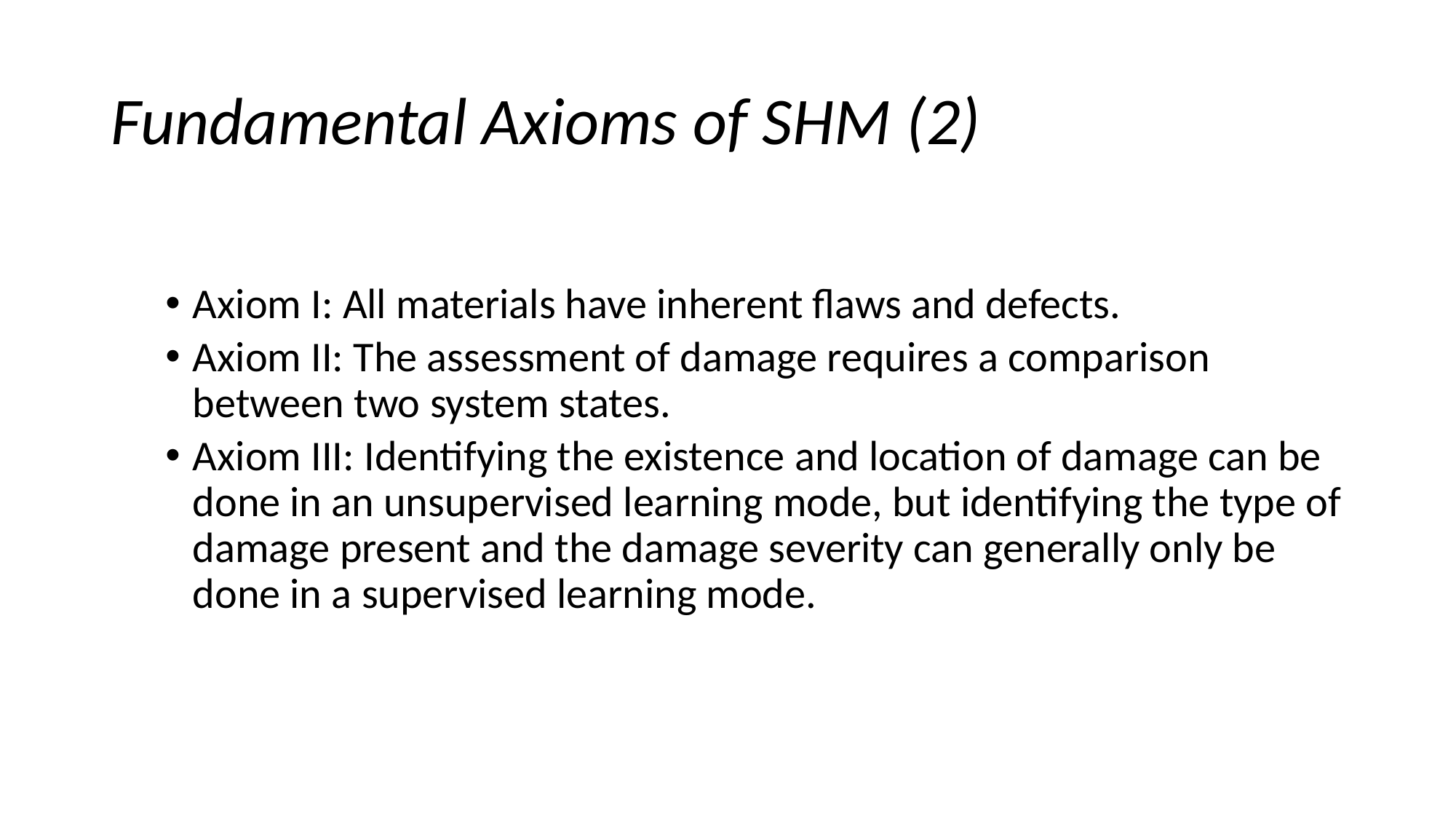

# Fundamental Axioms of SHM (2)

Axiom I: All materials have inherent flaws and defects.
Axiom II: The assessment of damage requires a comparison between two system states.
Axiom III: Identifying the existence and location of damage can be done in an unsupervised learning mode, but identifying the type of damage present and the damage severity can generally only be done in a supervised learning mode.